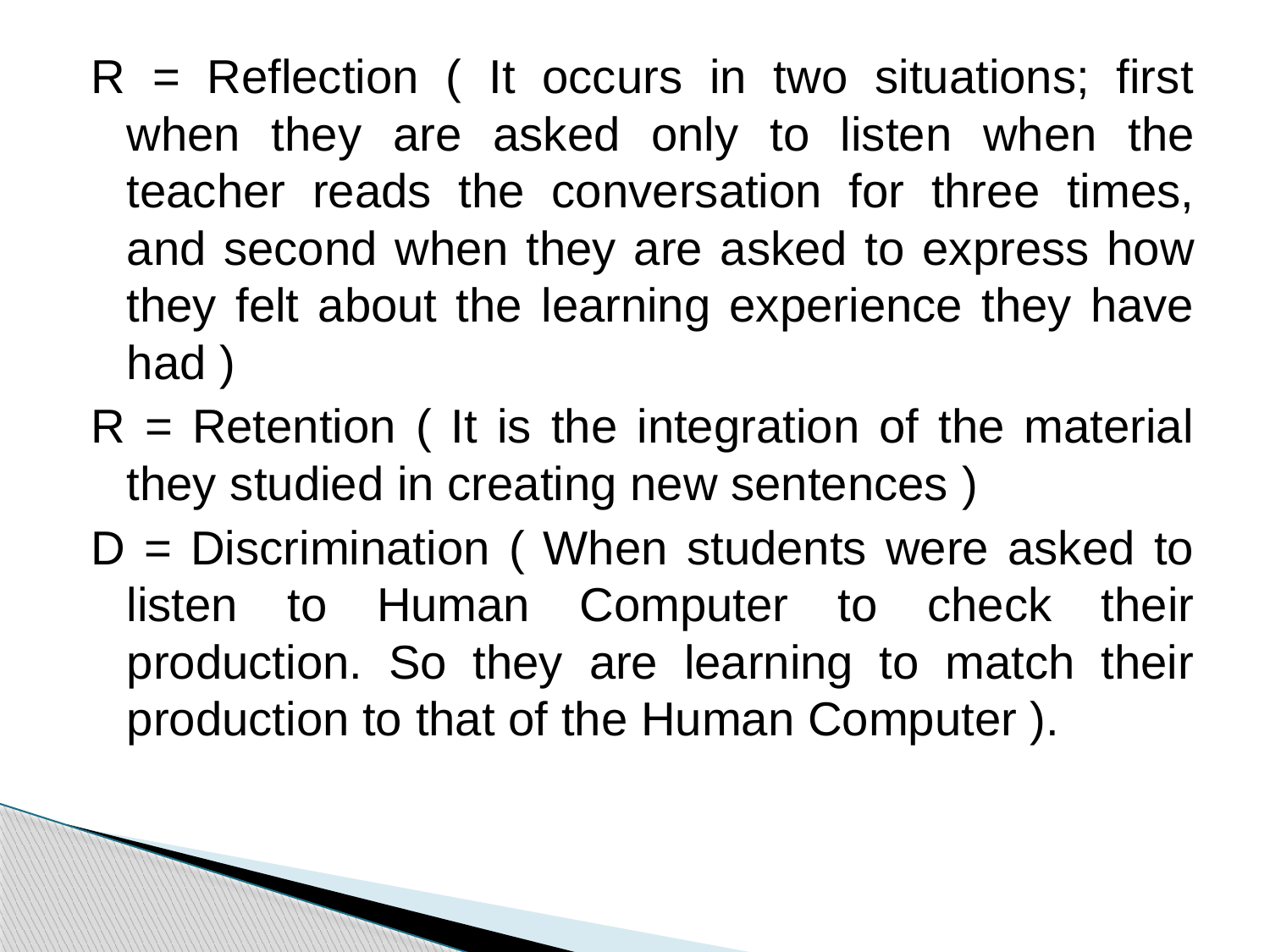

R = Reflection ( It occurs in two situations; first when they are asked only to listen when the teacher reads the conversation for three times, and second when they are asked to express how they felt about the learning experience they have had )
R = Retention ( It is the integration of the material they studied in creating new sentences )
D = Discrimination ( When students were asked to listen to Human Computer to check their production. So they are learning to match their production to that of the Human Computer ).